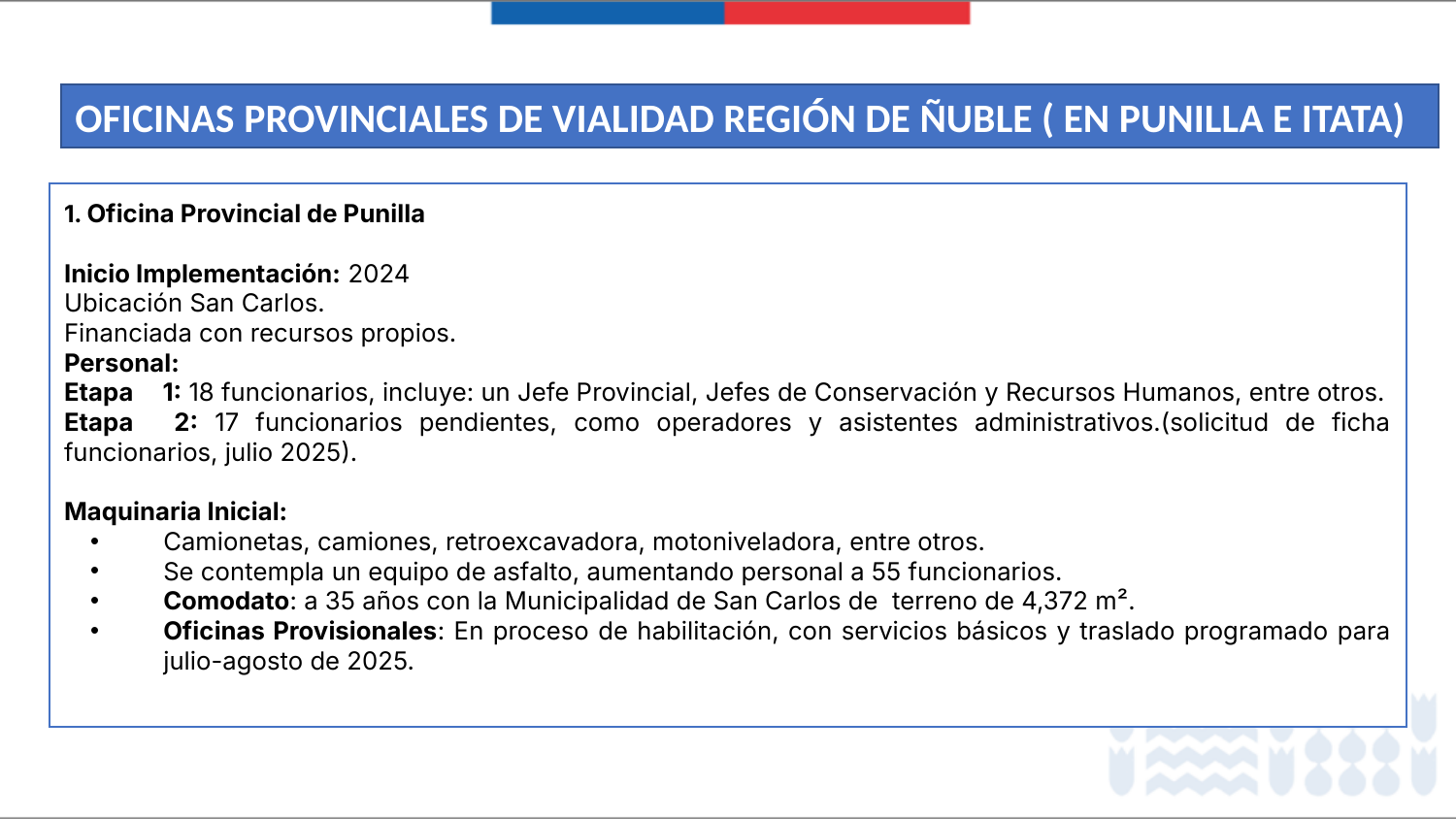

#
OFICINAS PROVINCIALES DE VIALIDAD REGIÓN DE ÑUBLE ( EN PUNILLA E ITATA)
1. Oficina Provincial de Punilla

Inicio Implementación: 2024
Ubicación San Carlos.
Financiada con recursos propios.
Personal:
Etapa     1: 18 funcionarios, incluye: un Jefe Provincial, Jefes de Conservación y Recursos Humanos, entre otros.
Etapa	 2: 17 funcionarios pendientes, como operadores y asistentes administrativos.(solicitud de ficha funcionarios, julio 2025).

Maquinaria Inicial:
Camionetas, camiones, retroexcavadora, motoniveladora, entre otros.
Se contempla un equipo de asfalto, aumentando personal a 55 funcionarios.
Comodato: a 35 años con la Municipalidad de San Carlos de  terreno de 4,372 m².
Oficinas Provisionales: En proceso de habilitación, con servicios básicos y traslado programado para julio-agosto de 2025.